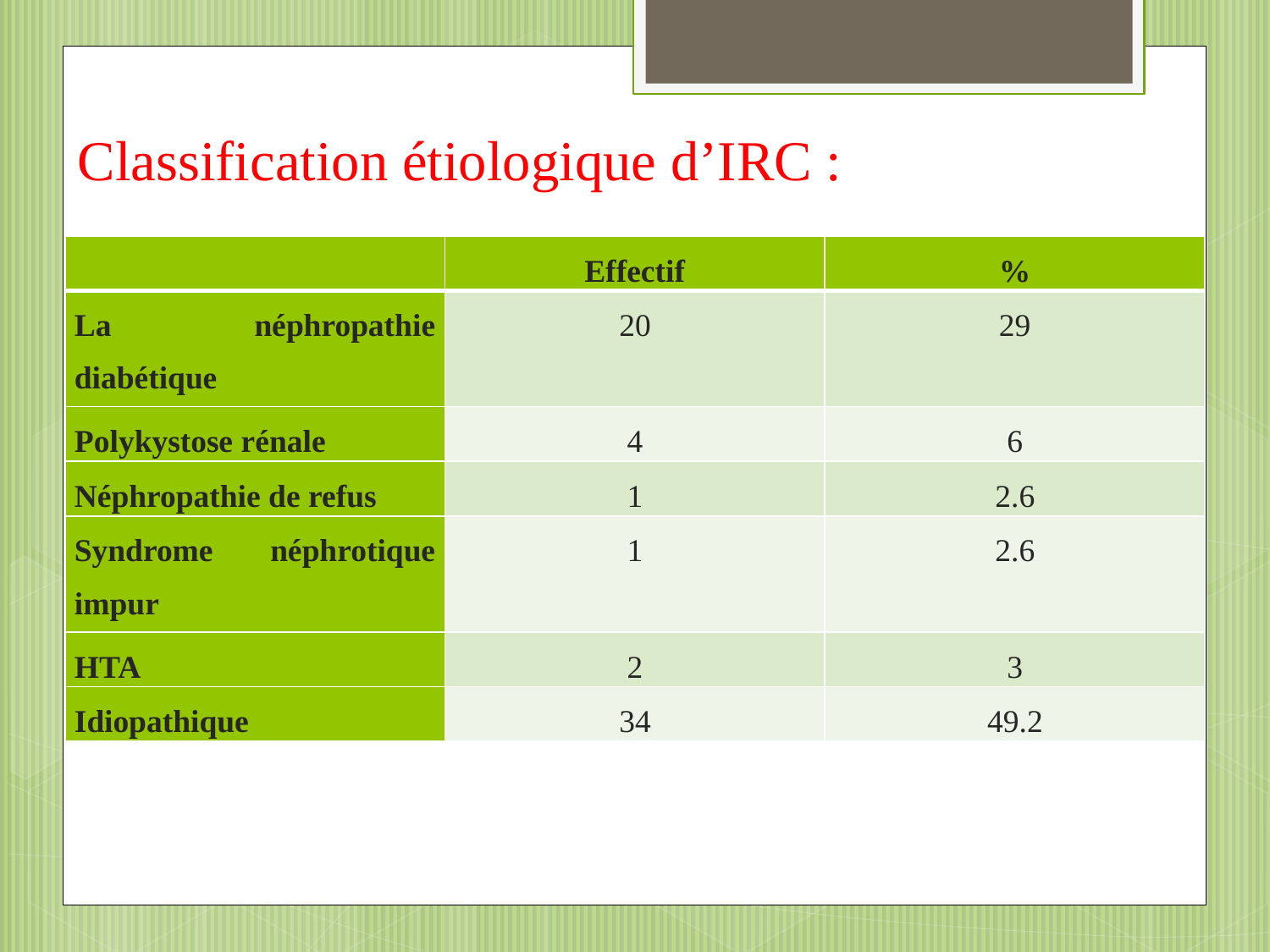

# Classification étiologique d’IRC :
|  | Effectif | % |
| --- | --- | --- |
| La néphropathie diabétique | 20 | 29 |
| Polykystose rénale | 4 | 6 |
| Néphropathie de refus | 1 | 2.6 |
| Syndrome néphrotique impur | 1 | 2.6 |
| HTA | 2 | 3 |
| Idiopathique | 34 | 49.2 |